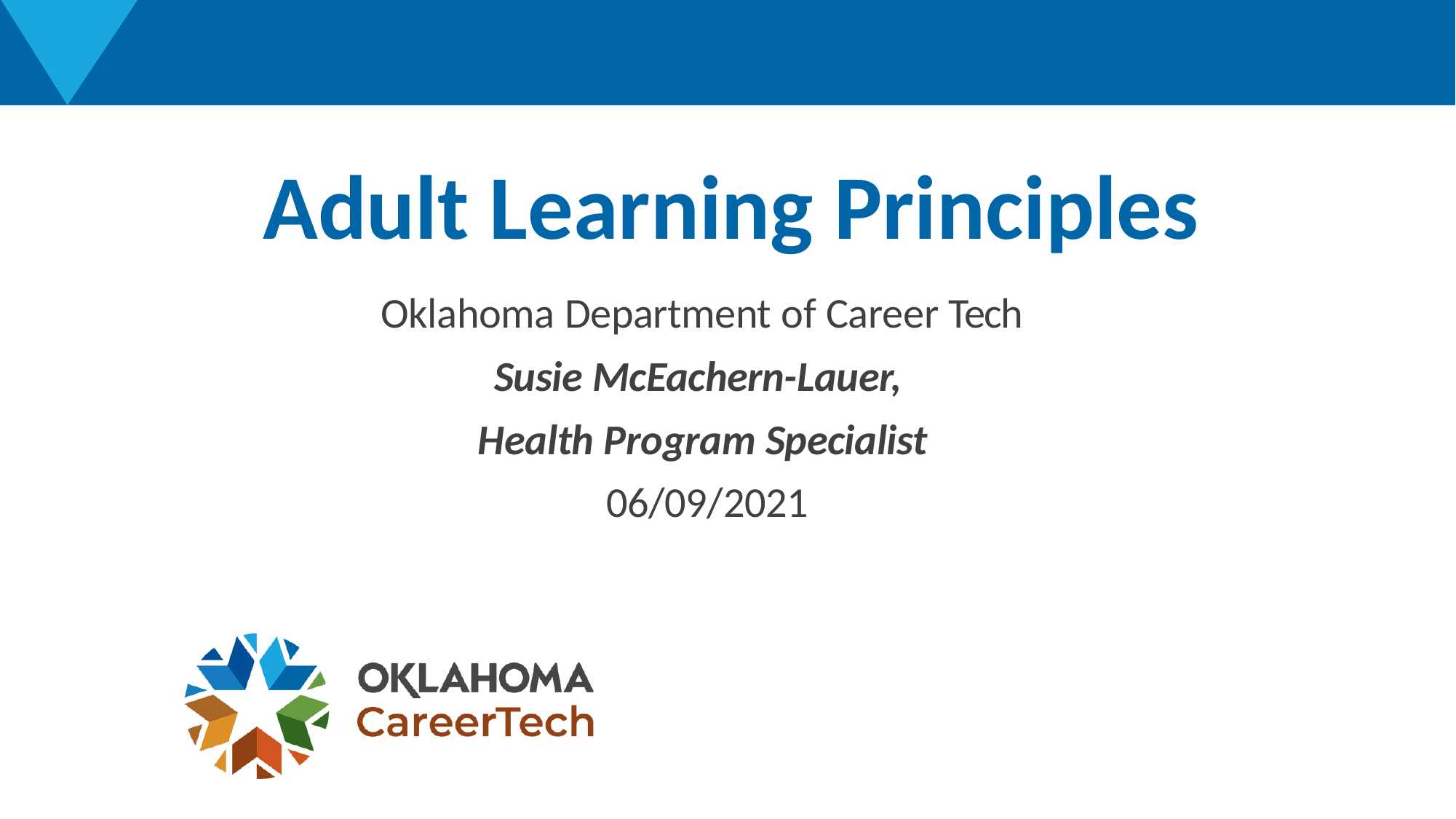

# Adult Learning Principles
Oklahoma Department of Career Tech
Susie McEachern-Lauer,  Health Program Specialist  06/09/2021